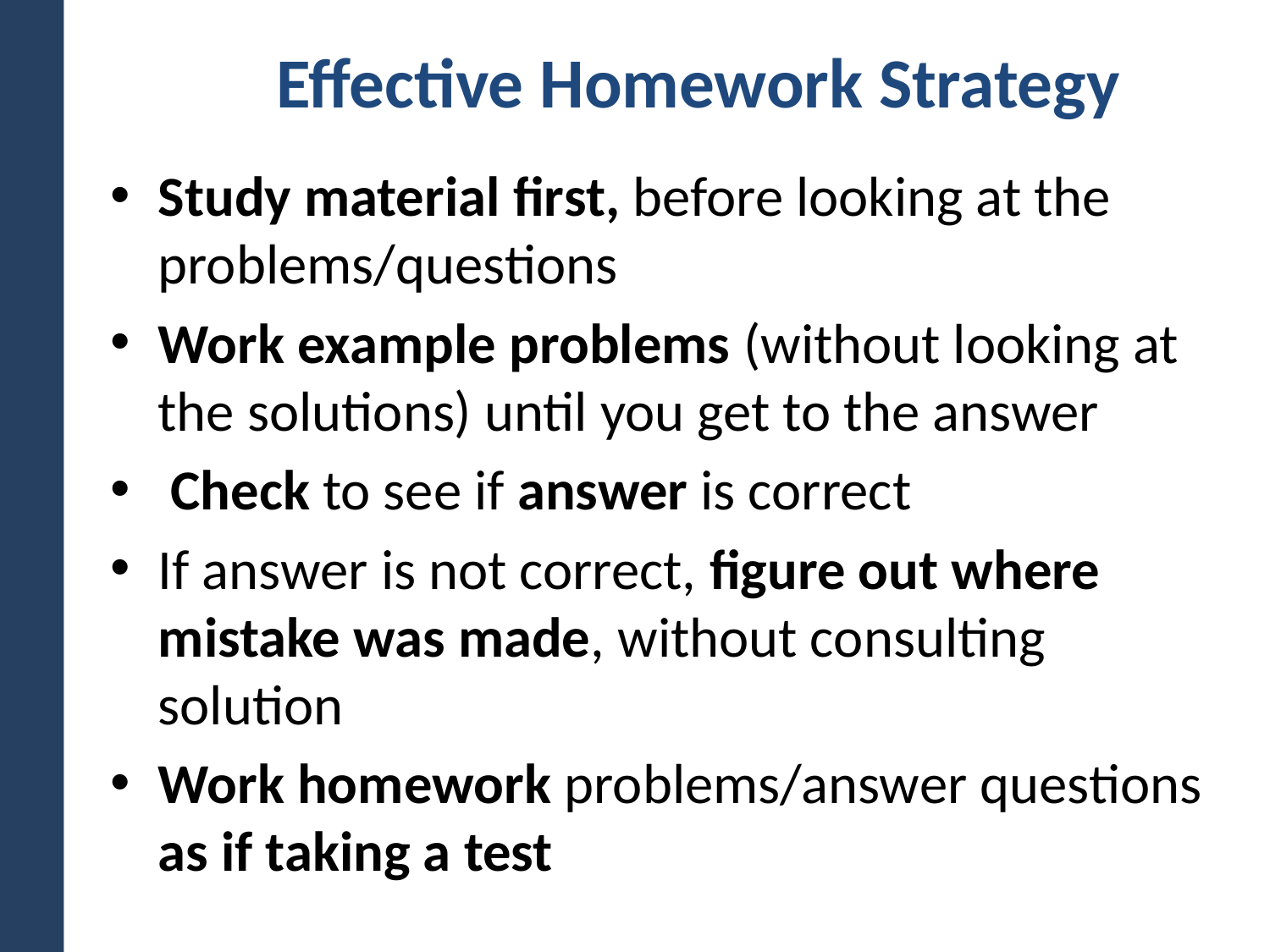

# Effective Homework Strategy
Study material first, before looking at the problems/questions
Work example problems (without looking at the solutions) until you get to the answer
 Check to see if answer is correct
If answer is not correct, figure out where mistake was made, without consulting solution
Work homework problems/answer questions as if taking a test